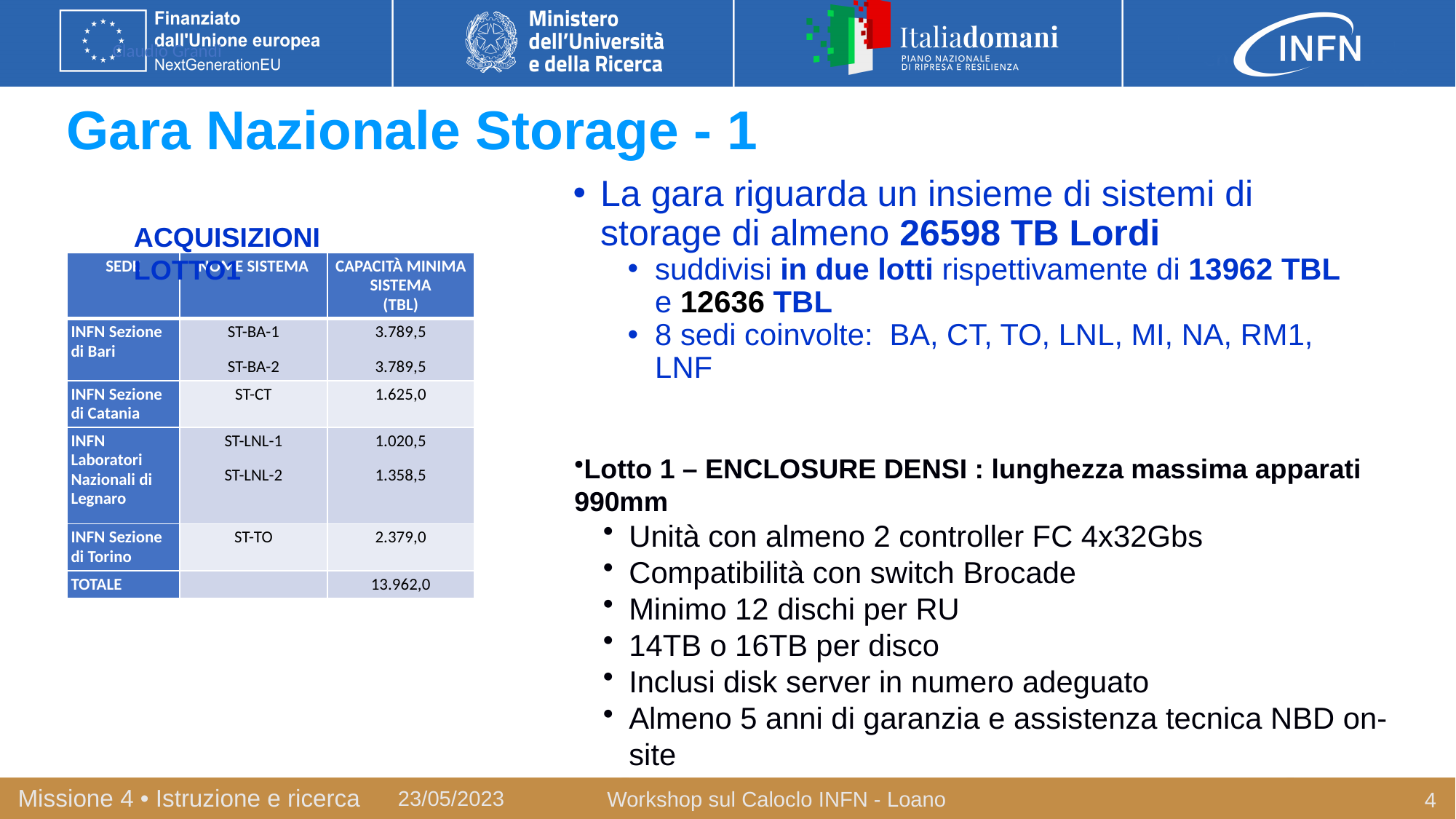

# Gara Nazionale Storage - 1
La gara riguarda un insieme di sistemi di storage di almeno 26598 TB Lordi
suddivisi in due lotti rispettivamente di 13962 TBL e 12636 TBL
8 sedi coinvolte:  BA, CT, TO, LNL, MI, NA, RM1, LNF
ACQUISIZIONI LOTTO1
| SEDE | NOME SISTEMA | CAPACITÀ MINIMA SISTEMA (TBL) |
| --- | --- | --- |
| INFN Sezione di Bari | ST-BA-1 ST-BA-2 | 3.789,5 3.789,5 |
| INFN Sezione di Catania | ST-CT | 1.625,0 |
| INFN Laboratori Nazionali di Legnaro | ST-LNL-1 ST-LNL-2 | 1.020,5 1.358,5 |
| INFN Sezione di Torino | ST-TO | 2.379,0 |
| TOTALE |  | 13.962,0 |

Lotto 1 – ENCLOSURE DENSI : lunghezza massima apparati 990mm
Unità con almeno 2 controller FC 4x32Gbs
Compatibilità con switch Brocade
Minimo 12 dischi per RU
14TB o 16TB per disco
Inclusi disk server in numero adeguato
Almeno 5 anni di garanzia e assistenza tecnica NBD on-site
23/05/2023
Workshop sul Caloclo INFN - Loano
4